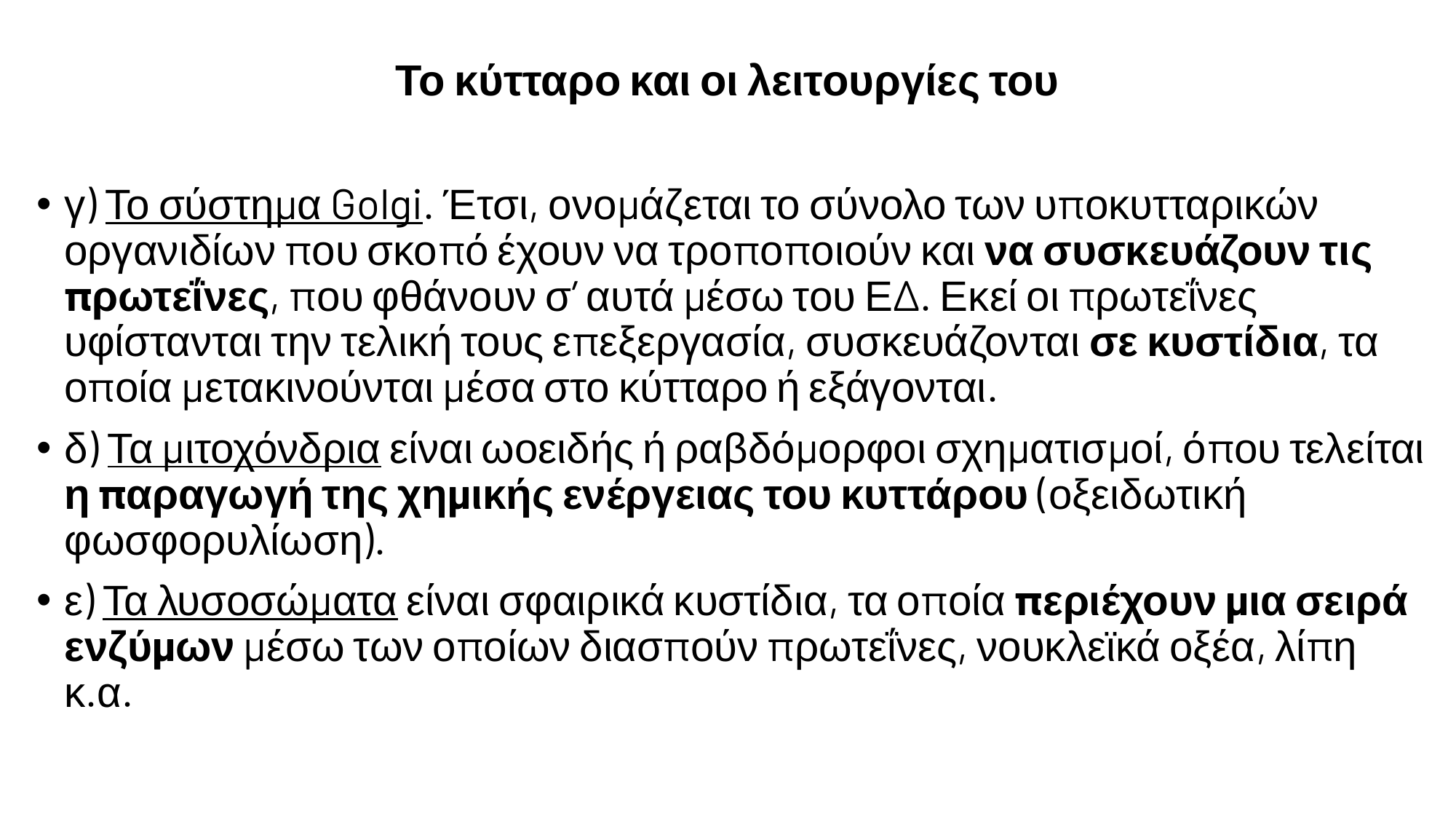

# Το κύτταρο και οι λειτουργίες του
γ) Το σύστημα Golgi. Έτσι, ονομάζεται το σύνολο των υποκυτταρικών οργανιδίων που σκοπό έχουν να τροποποιούν και να συσκευάζουν τις πρωτεΐνες, που φθάνουν σ’ αυτά μέσω του ΕΔ. Εκεί οι πρωτεΐνες υφίστανται την τελική τους επεξεργασία, συσκευάζονται σε κυστίδια, τα οποία μετακινούνται μέσα στο κύτταρο ή εξάγονται.
δ) Τα μιτοχόνδρια είναι ωοειδής ή ραβδόμορφοι σχηματισμοί, όπου τελείται η παραγωγή της χημικής ενέργειας του κυττάρου (οξειδωτική φωσφορυλίωση).
ε) Τα λυσοσώματα είναι σφαιρικά κυστίδια, τα οποία περιέχουν μια σειρά ενζύμων μέσω των οποίων διασπούν πρωτεΐνες, νουκλεϊκά οξέα, λίπη κ.α.